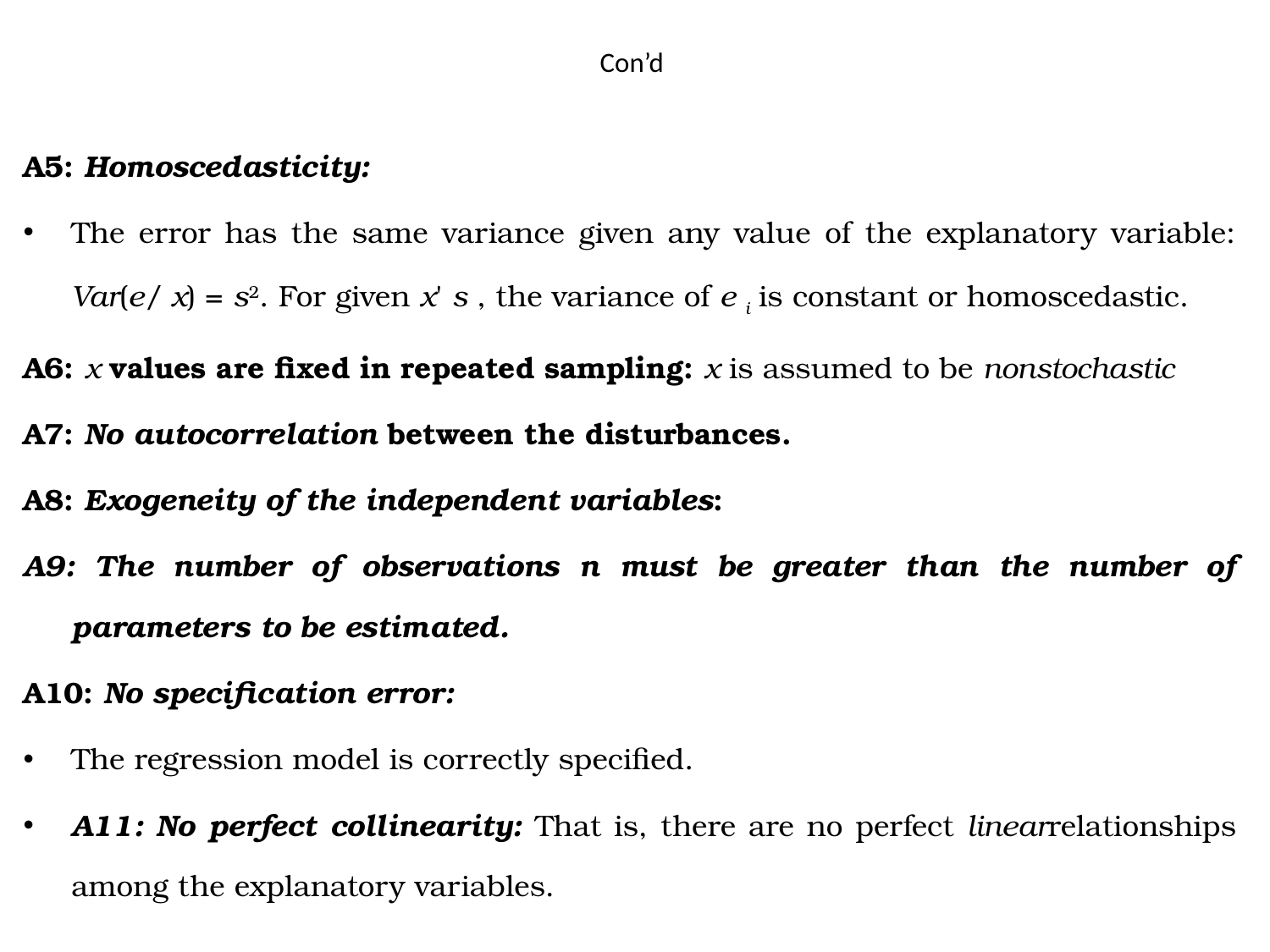

# Con’d
A5: Homoscedasticity:
The error has the same variance given any value of the explanatory variable: Var(e/ x) = s2. For given x' s , the variance of e i is constant or homoscedastic.
A6: x values are fixed in repeated sampling: x is assumed to be nonstochastic
A7: No autocorrelation between the disturbances.
A8: Exogeneity of the independent variables:
A9: The number of observations n must be greater than the number of parameters to be estimated.
A10: No specification error:
The regression model is correctly specified.
A11: No perfect collinearity: That is, there are no perfect linearrelationships among the explanatory variables.